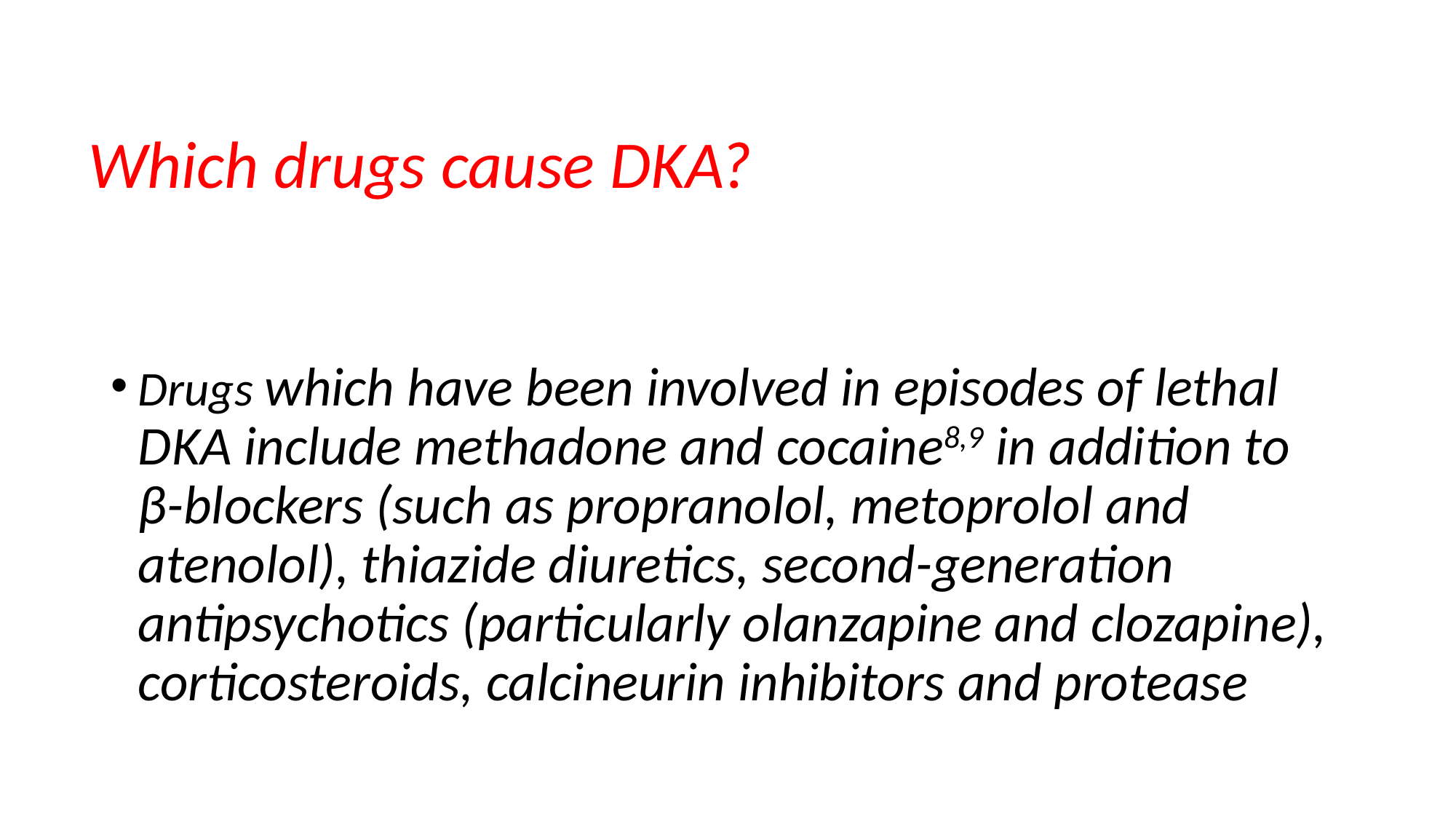

# Which drugs cause DKA?
Drugs which have been involved in episodes of lethal DKA include methadone and cocaine8,9 in addition to β-blockers (such as propranolol, metoprolol and atenolol), thiazide diuretics, second-generation antipsychotics (particularly olanzapine and clozapine), corticosteroids, calcineurin inhibitors and protease